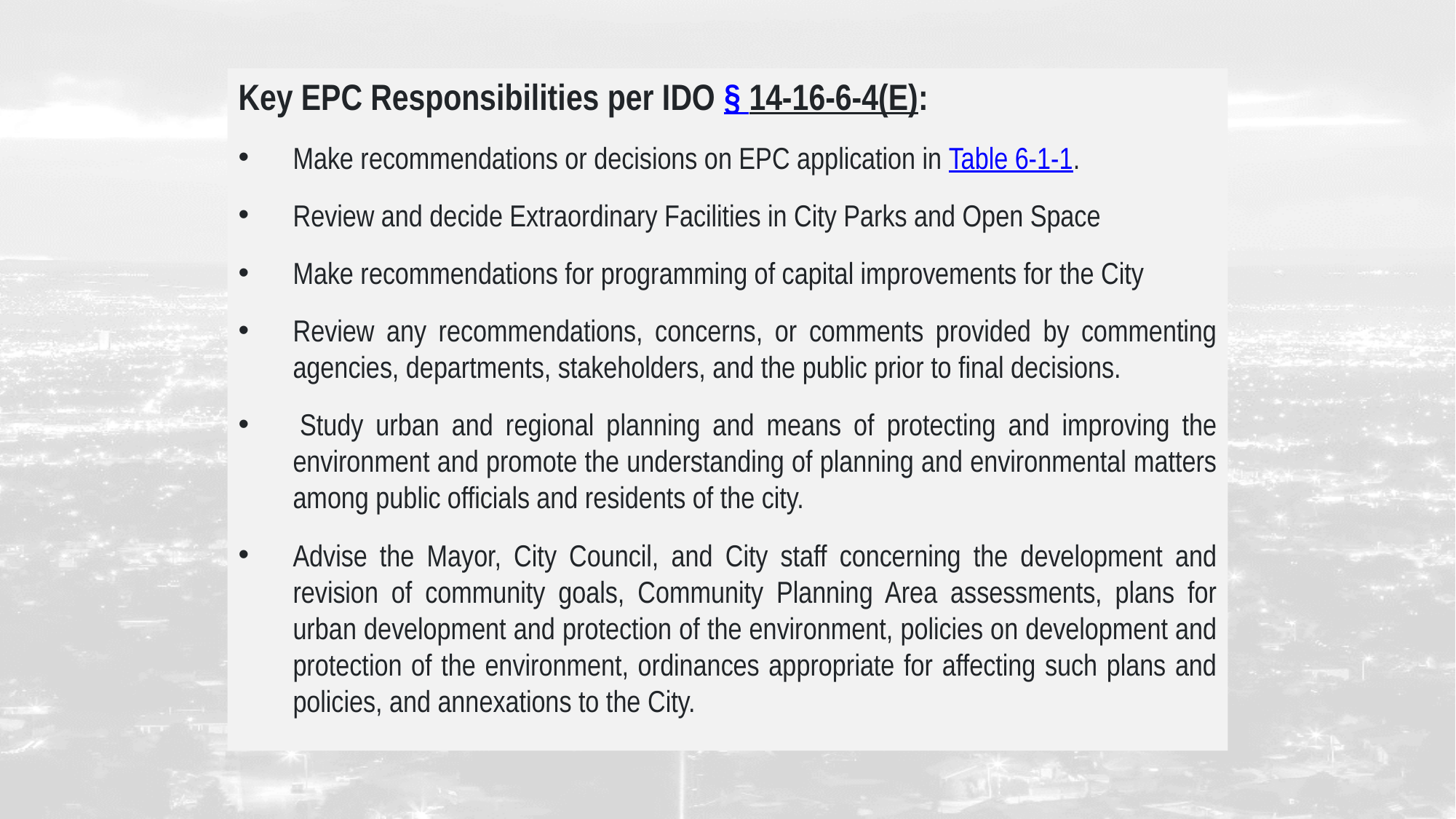

Key EPC Responsibilities per IDO § 14-16-6-4(E):
Make recommendations or decisions on EPC application in Table 6-1-1.
Review and decide Extraordinary Facilities in City Parks and Open Space
Make recommendations for programming of capital improvements for the City
Review any recommendations, concerns, or comments provided by commenting agencies, departments, stakeholders, and the public prior to final decisions.
 Study urban and regional planning and means of protecting and improving the environment and promote the understanding of planning and environmental matters among public officials and residents of the city.
Advise the Mayor, City Council, and City staff concerning the development and revision of community goals, Community Planning Area assessments, plans for urban development and protection of the environment, policies on development and protection of the environment, ordinances appropriate for affecting such plans and policies, and annexations to the City.